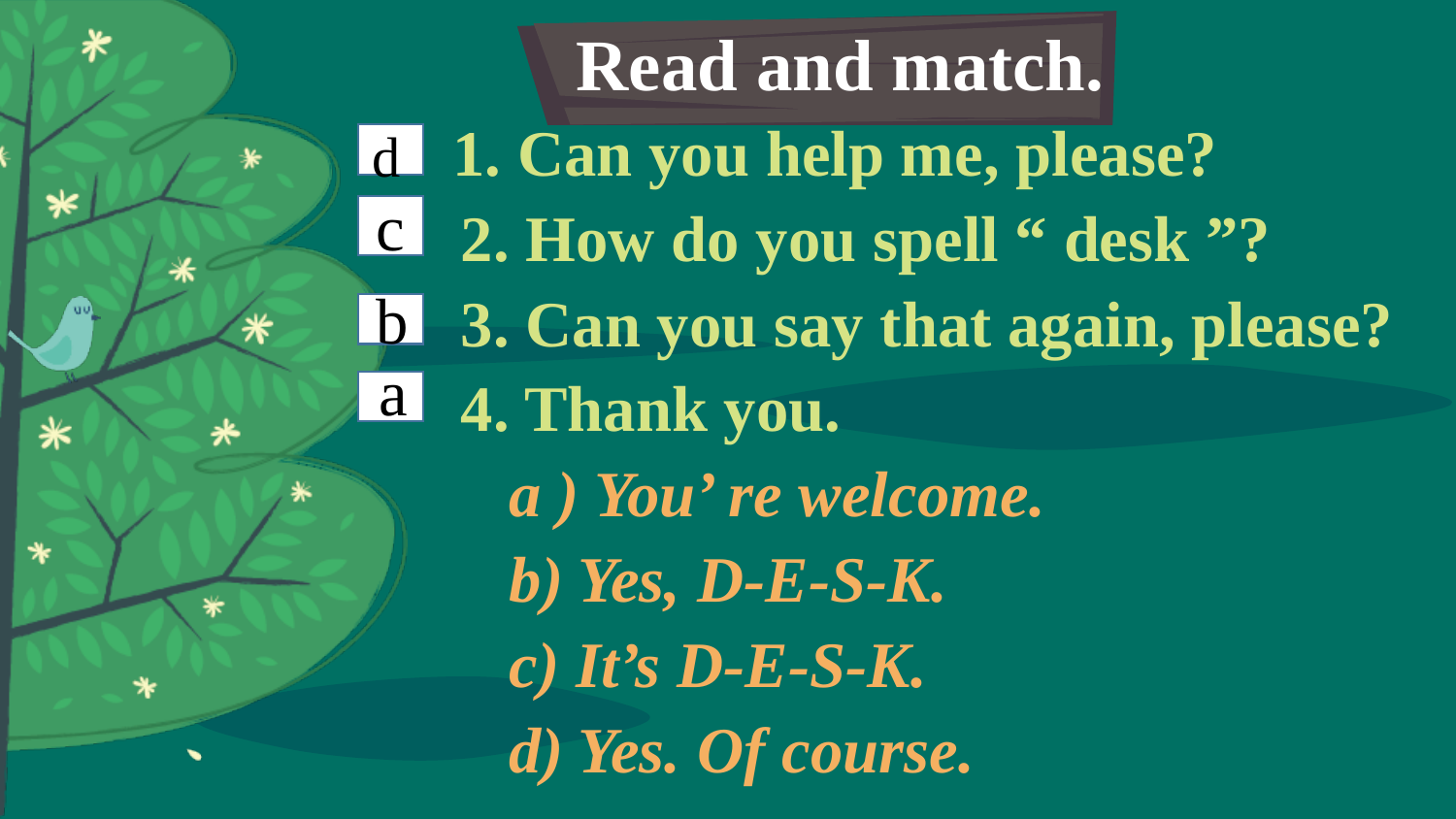

Read and match.
            1. Can you help me, please?
         2. How do you spell “ desk ”?
         3. Can you say that again, please?
         4. Thank you.
            a ) You’ re welcome.
            b) Yes, D-E-S-K.
            c) It’s D-E-S-K.
            d) Yes. Of course.
d

c

b

a